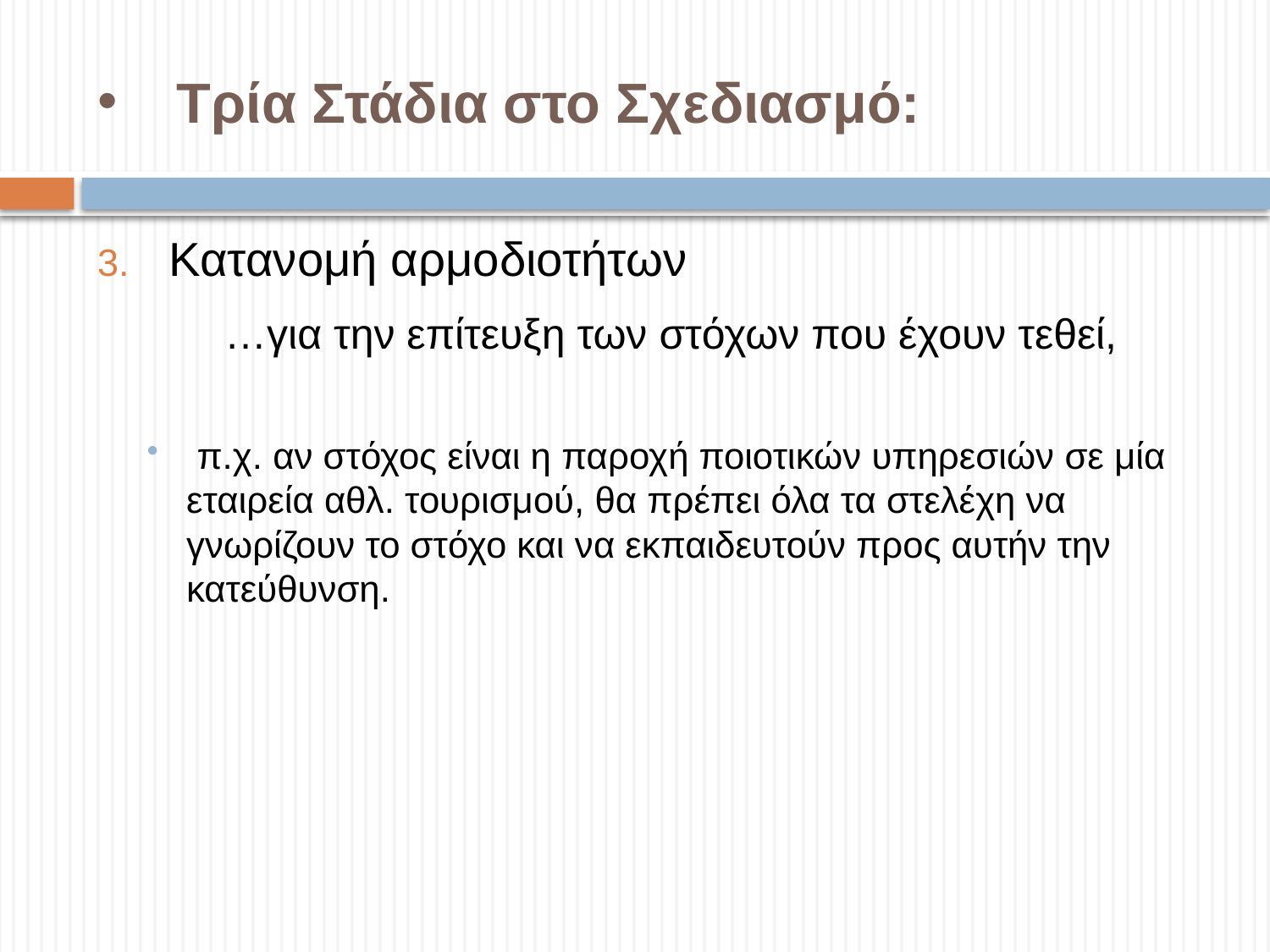

# Τρία Στάδια στο Σχεδιασμό:
Κατανομή αρμοδιοτήτων
	…για την επίτευξη των στόχων που έχουν τεθεί,

 π.χ. αν στόχος είναι η παροχή ποιοτικών υπηρεσιών σε μία εταιρεία αθλ. τουρισμού, θα πρέπει όλα τα στελέχη να γνωρίζουν το στόχο και να εκπαιδευτούν προς αυτήν την κατεύθυνση.